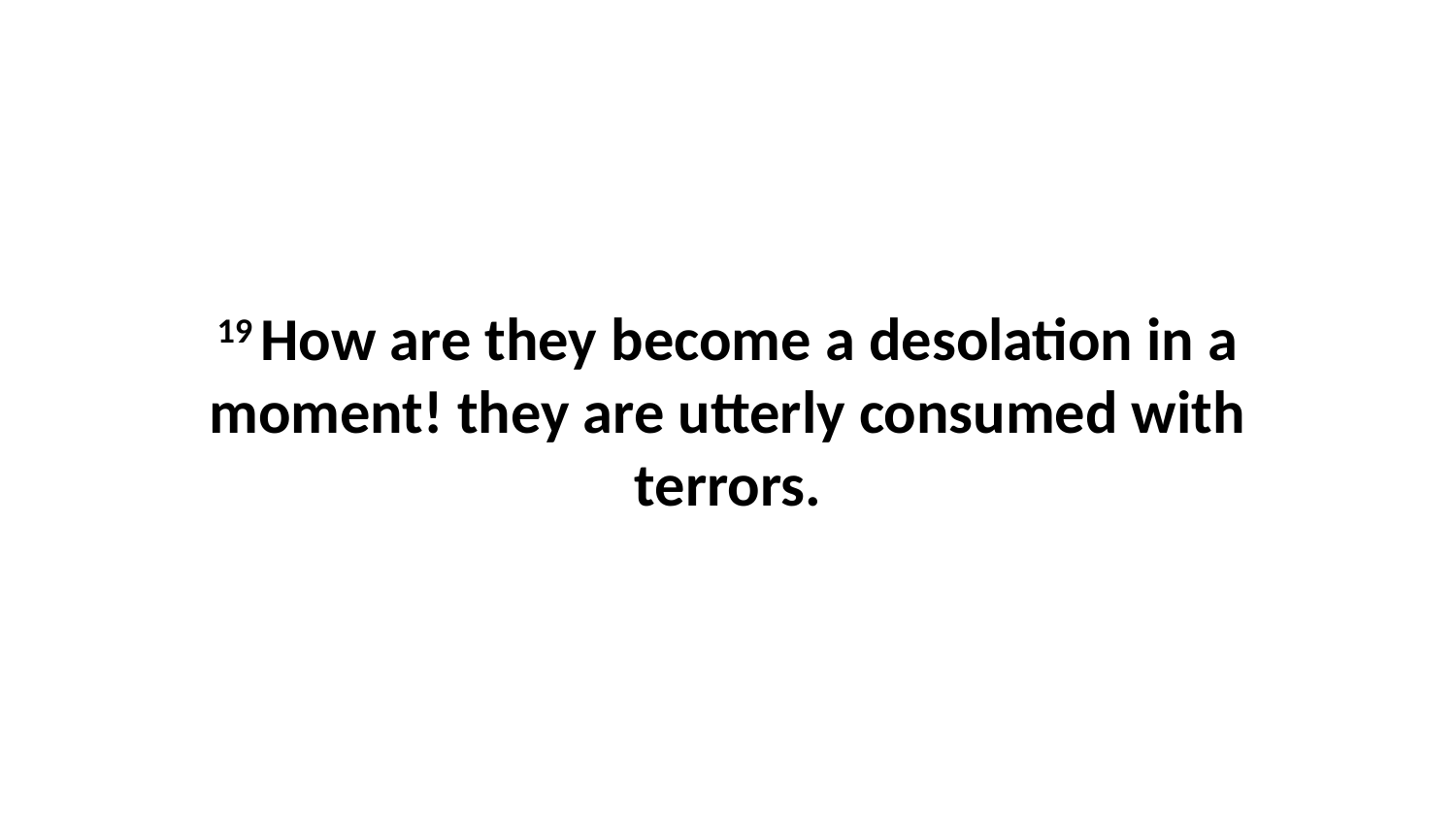

19 How are they become a desolation in a moment! they are utterly consumed with terrors.